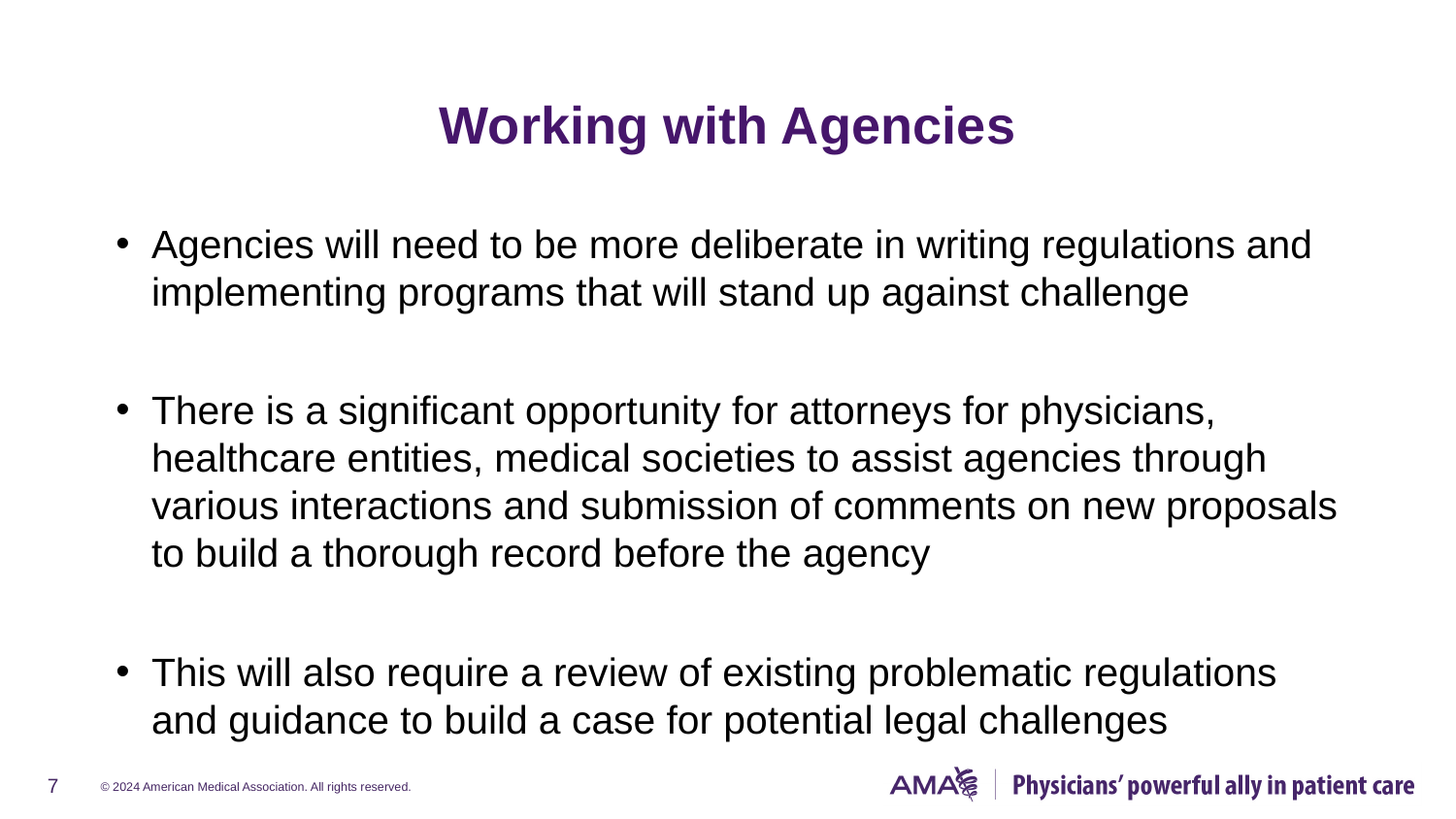

# Working with Agencies
Agencies will need to be more deliberate in writing regulations and implementing programs that will stand up against challenge

There is a significant opportunity for attorneys for physicians, healthcare entities, medical societies to assist agencies through various interactions and submission of comments on new proposals to build a thorough record before the agency

This will also require a review of existing problematic regulations and guidance to build a case for potential legal challenges
7